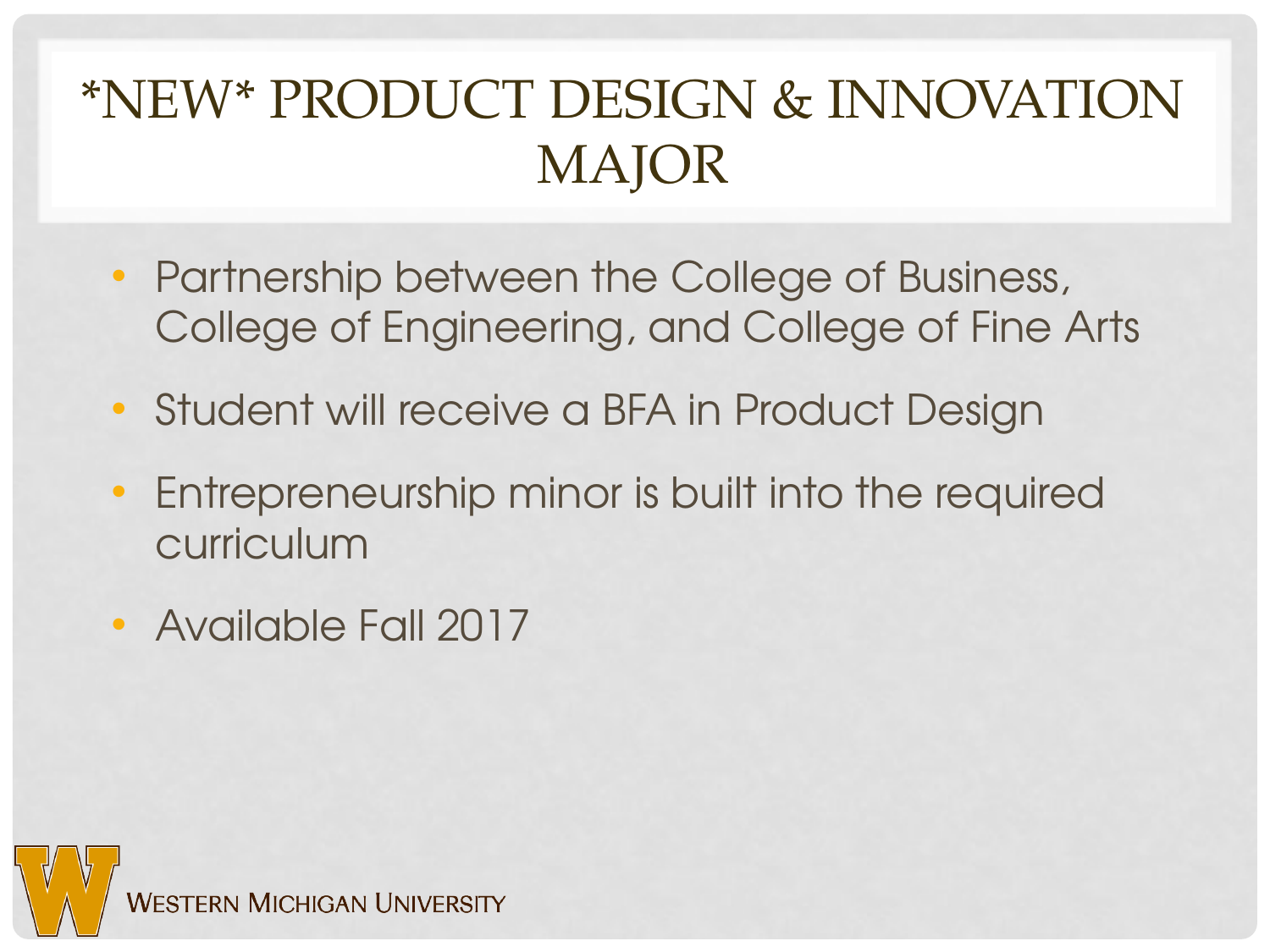

# *NEW* Product Design & Innovation Major
Partnership between the College of Business, College of Engineering, and College of Fine Arts
Student will receive a BFA in Product Design
Entrepreneurship minor is built into the required curriculum
Available Fall 2017